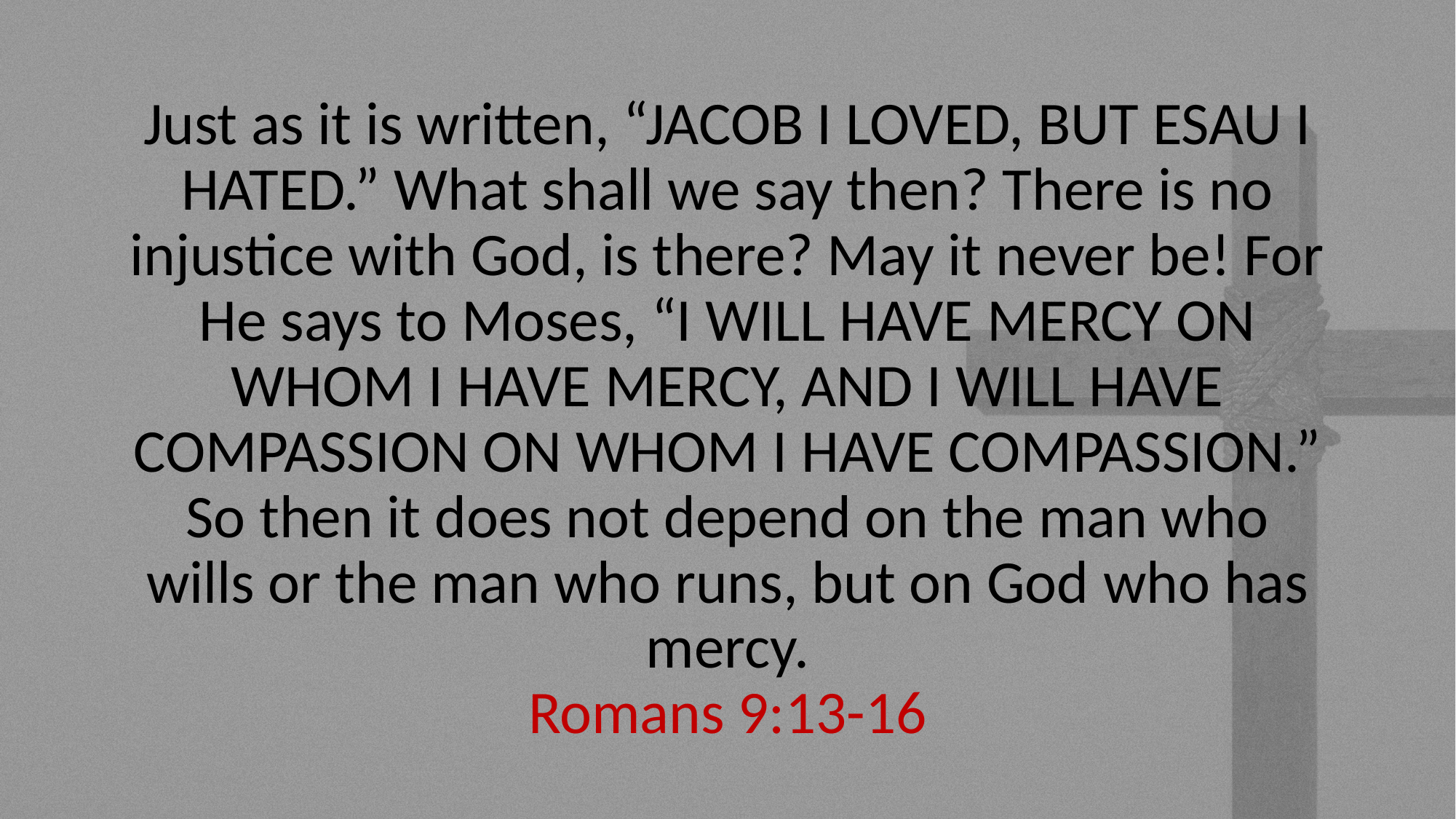

# Just as it is written, “JACOB I LOVED, BUT ESAU I HATED.” What shall we say then? There is no injustice with God, is there? May it never be! For He says to Moses, “I WILL HAVE MERCY ON WHOM I HAVE MERCY, AND I WILL HAVE COMPASSION ON WHOM I HAVE COMPASSION.” So then it does not depend on the man who wills or the man who runs, but on God who has mercy. Romans 9:13-16